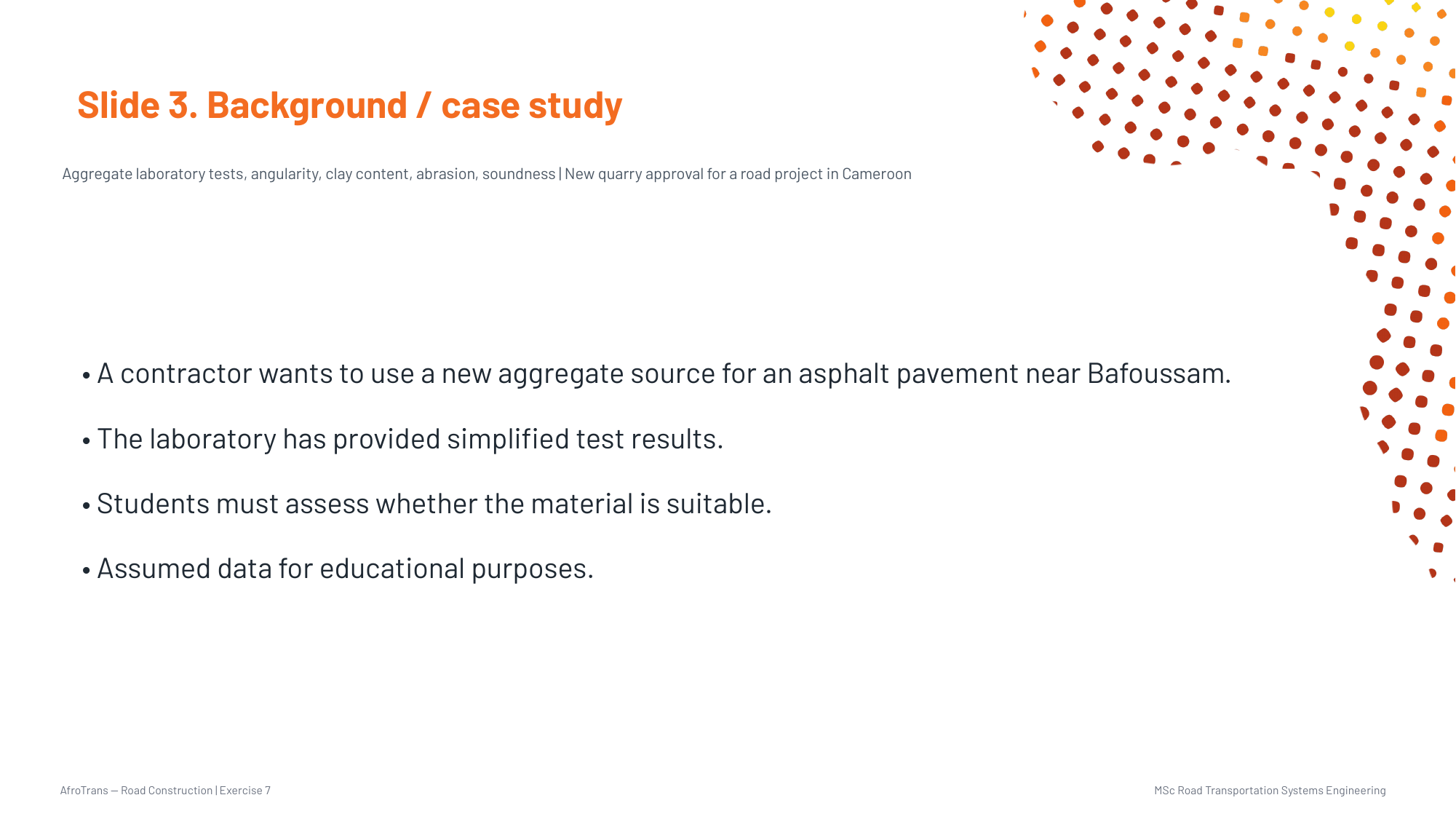

# Slide 3. Background / case study
Aggregate laboratory tests, angularity, clay content, abrasion, soundness | New quarry approval for a road project in Cameroon
• A contractor wants to use a new aggregate source for an asphalt pavement near Bafoussam.
• The laboratory has provided simplified test results.
• Students must assess whether the material is suitable.
• Assumed data for educational purposes.
AfroTrans — Road Construction | Exercise 7
MSc Road Transportation Systems Engineering